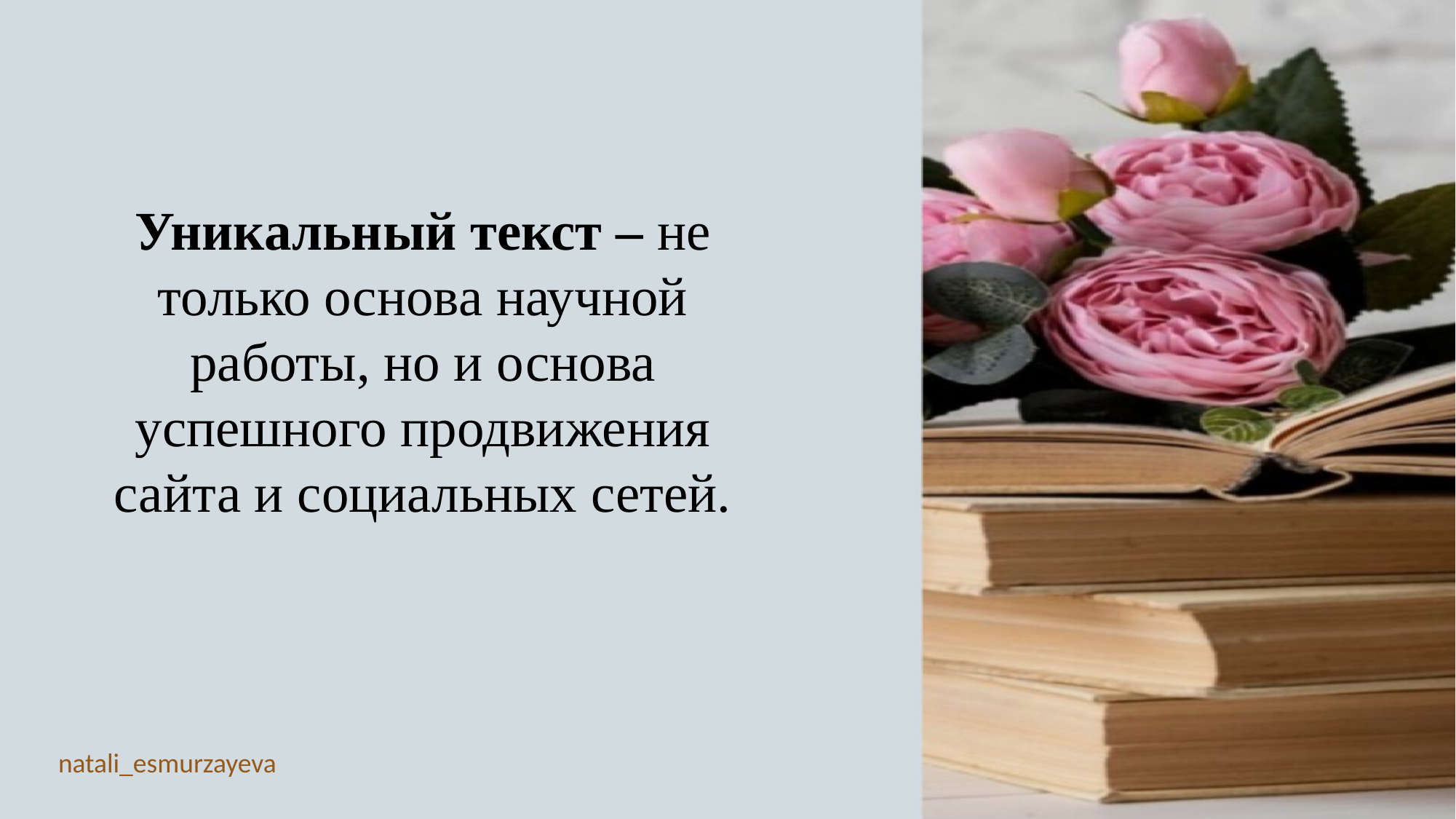

Уникальный текст – не только основа научной работы, но и основа успешного продвижения сайта и социальных сетей.
natali_esmurzayeva